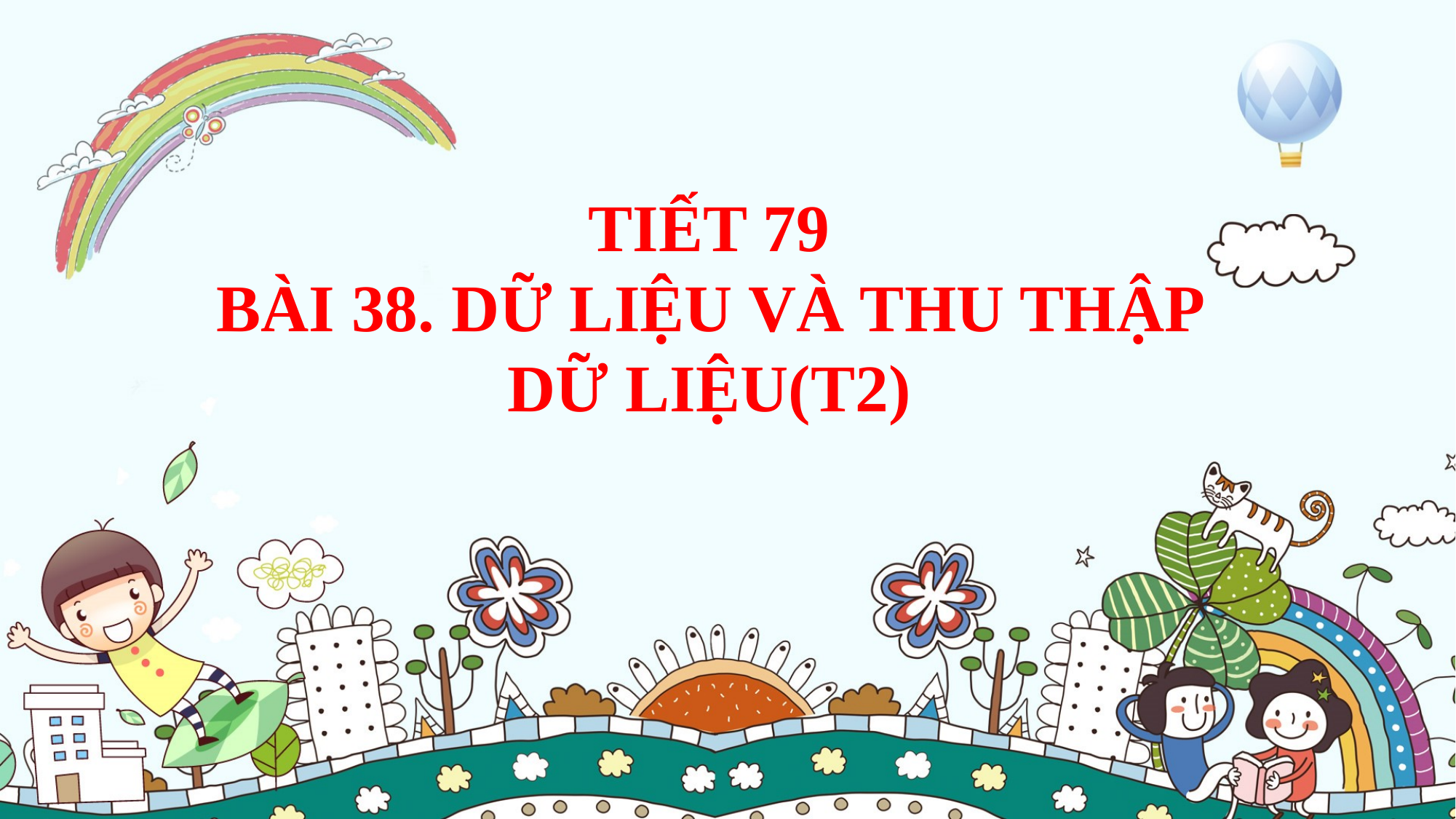

# TIẾT 79 BÀI 38. DỮ LIỆU VÀ THU THẬP DỮ LIỆU(T2)